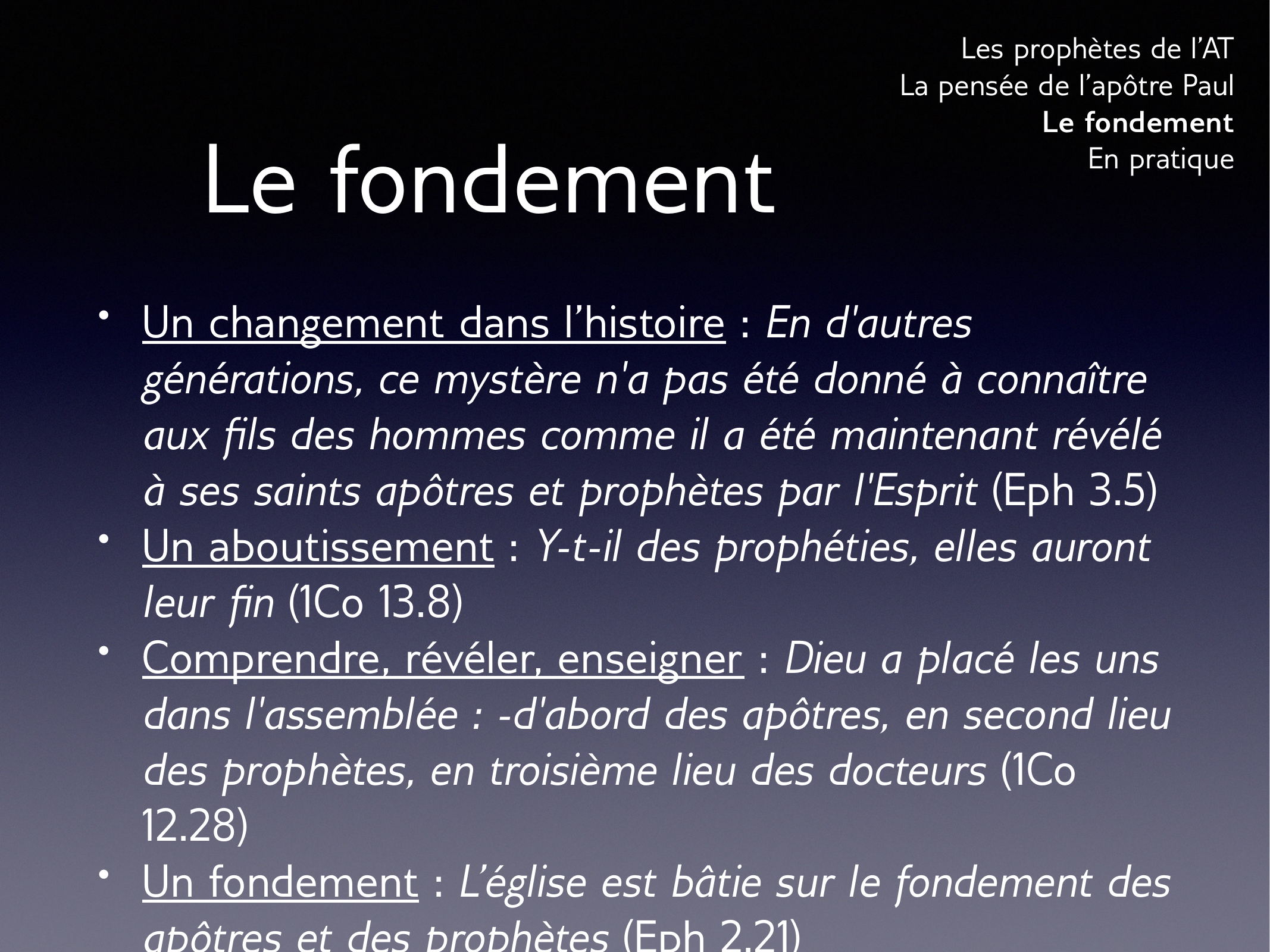

Les prophètes de l’AT
La pensée de l’apôtre Paul
Le fondement
En pratique
# Le fondement
Un changement dans l’histoire : En d'autres générations, ce mystère n'a pas été donné à connaître aux fils des hommes comme il a été maintenant révélé à ses saints apôtres et prophètes par l'Esprit (Eph 3.5)
Un aboutissement : Y-t-il des prophéties, elles auront leur fin (1Co 13.8)
Comprendre, révéler, enseigner : Dieu a placé les uns dans l'assemblée : -d'abord des apôtres, en second lieu des prophètes, en troisième lieu des docteurs (1Co 12.28)
Un fondement : L’église est bâtie sur le fondement des apôtres et des prophètes (Eph 2.21)